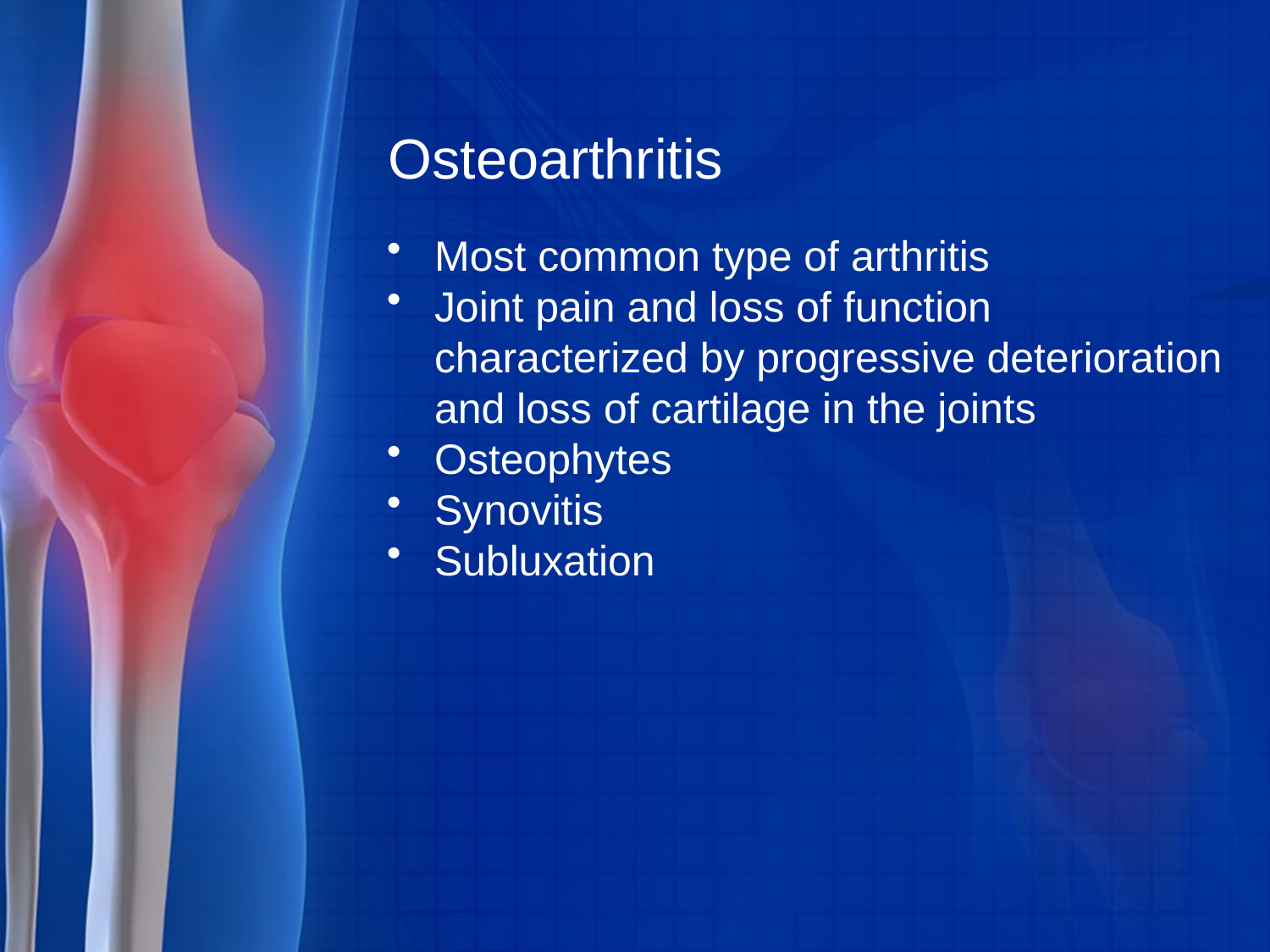

# Osteoarthritis
Most common type of arthritis
Joint pain and loss of function characterized by progressive deterioration and loss of cartilage in the joints
Osteophytes
Synovitis
Subluxation